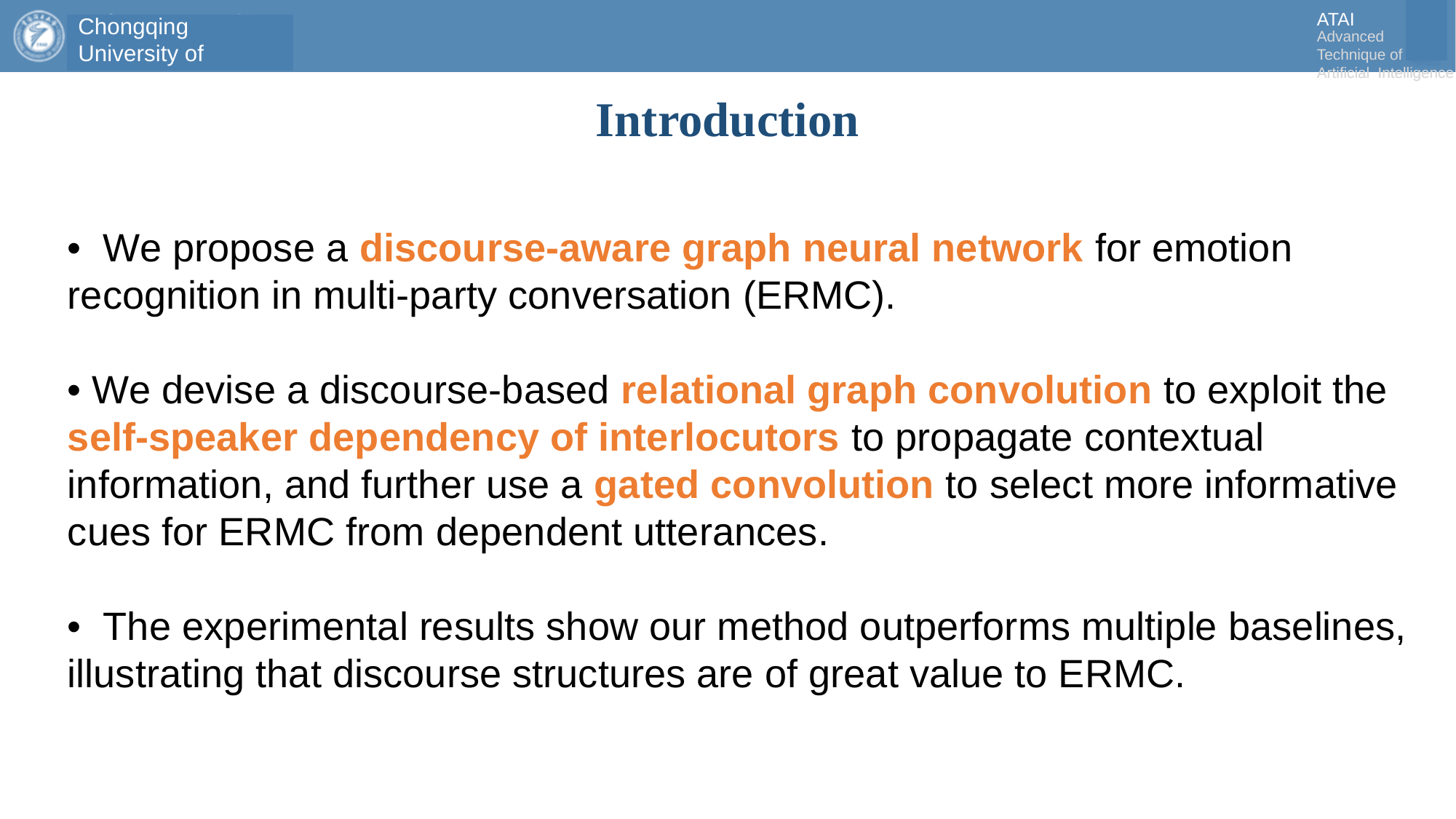

# Introduction

•  We propose a discourse-aware graph neural network for emotion recognition in multi-party conversation (ERMC).

• We devise a discourse-based relational graph convolution to exploit the self-speaker dependency of interlocutors to propagate contextual information, and further use a gated convolution to select more informative cues for ERMC from dependent utterances.

•  The experimental results show our method outperforms multiple baselines, illustrating that discourse structures are of great value to ERMC.